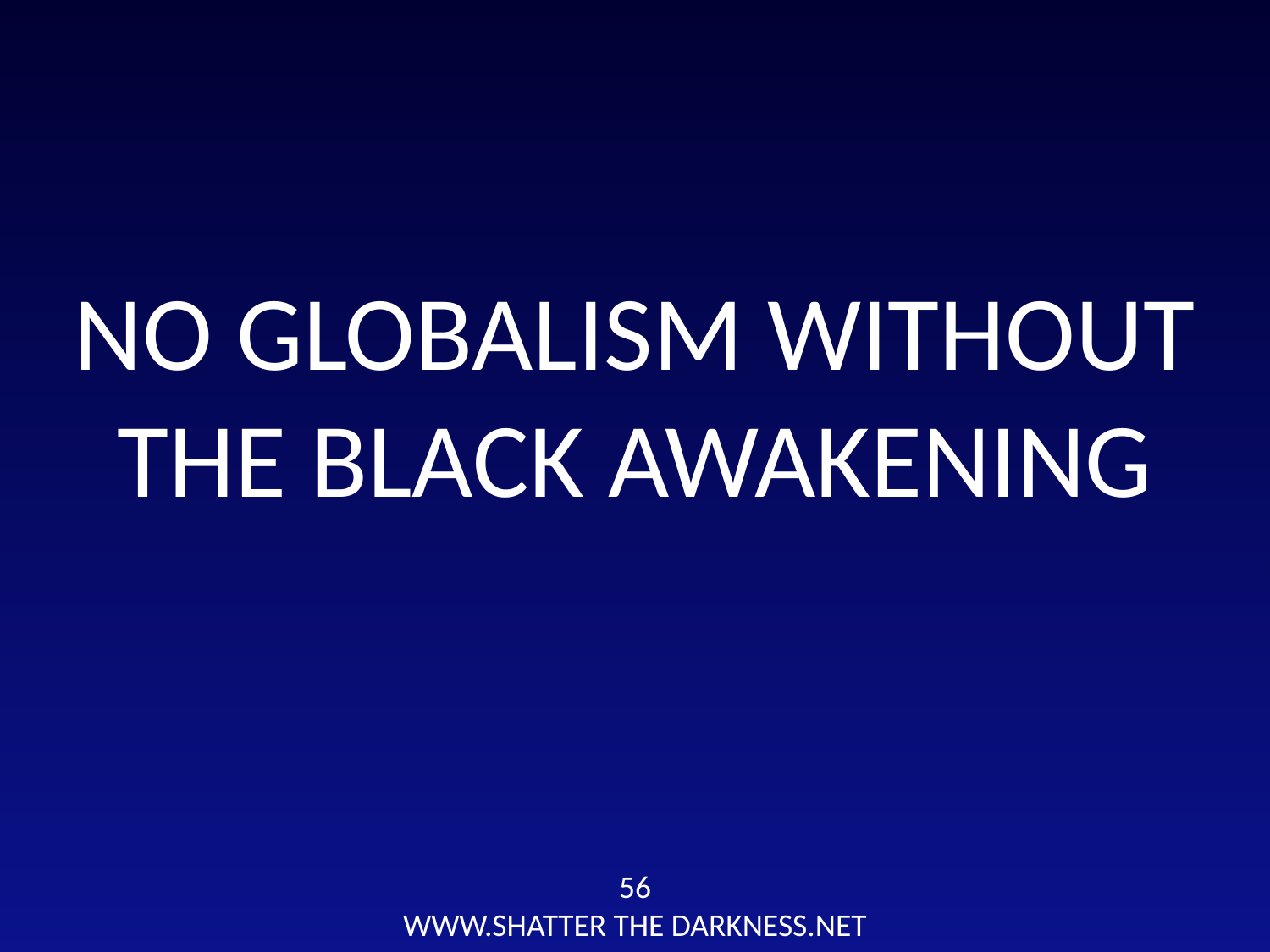

NO GLOBALISM WITHOUT
THE BLACK AWAKENING
56
WWW.SHATTER THE DARKNESS.NET